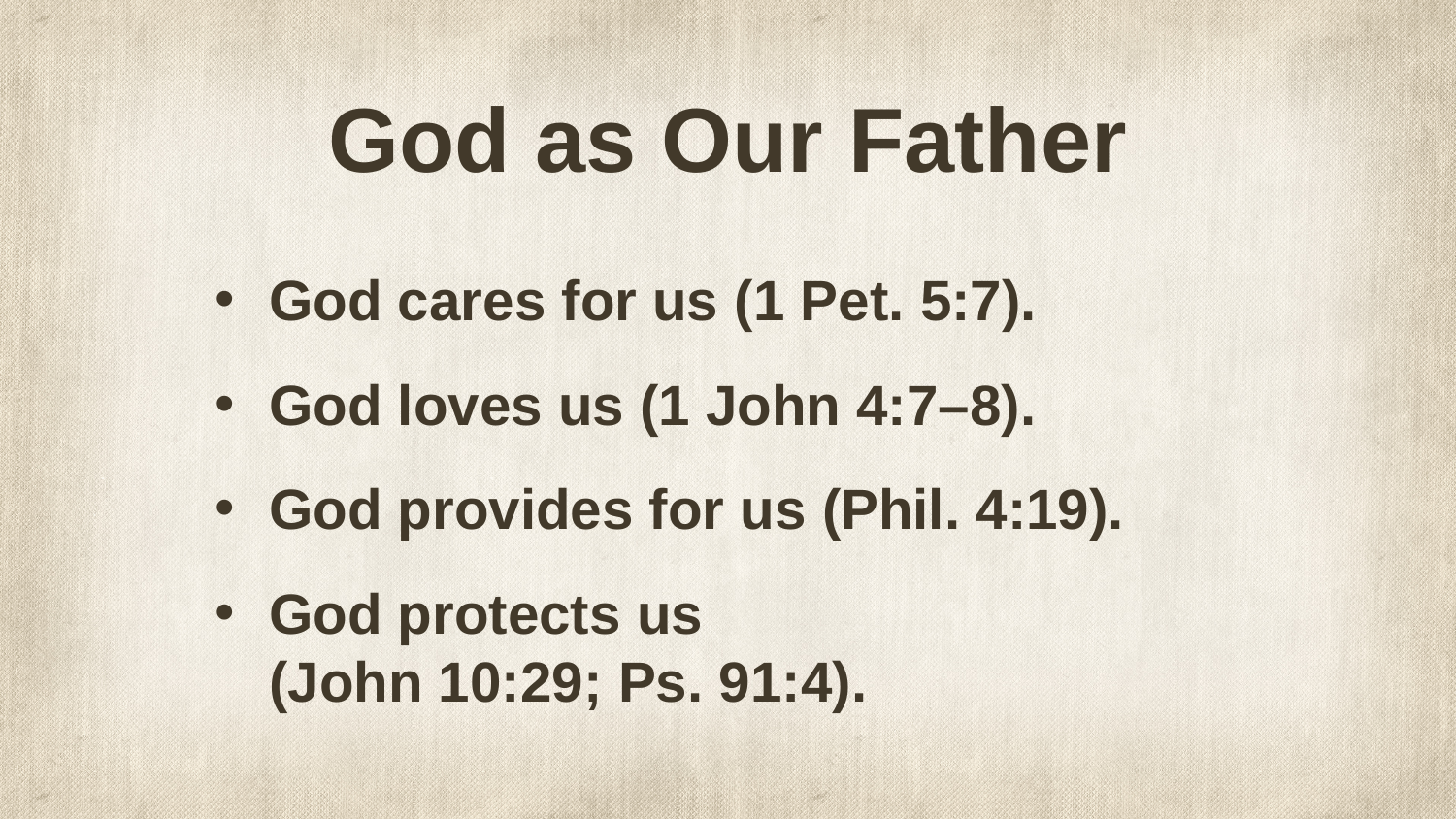

# God as Our Father
God cares for us (1 Pet. 5:7).
God loves us (1 John 4:7–8).
God provides for us (Phil. 4:19).
God protects us
(John 10:29; Ps. 91:4).